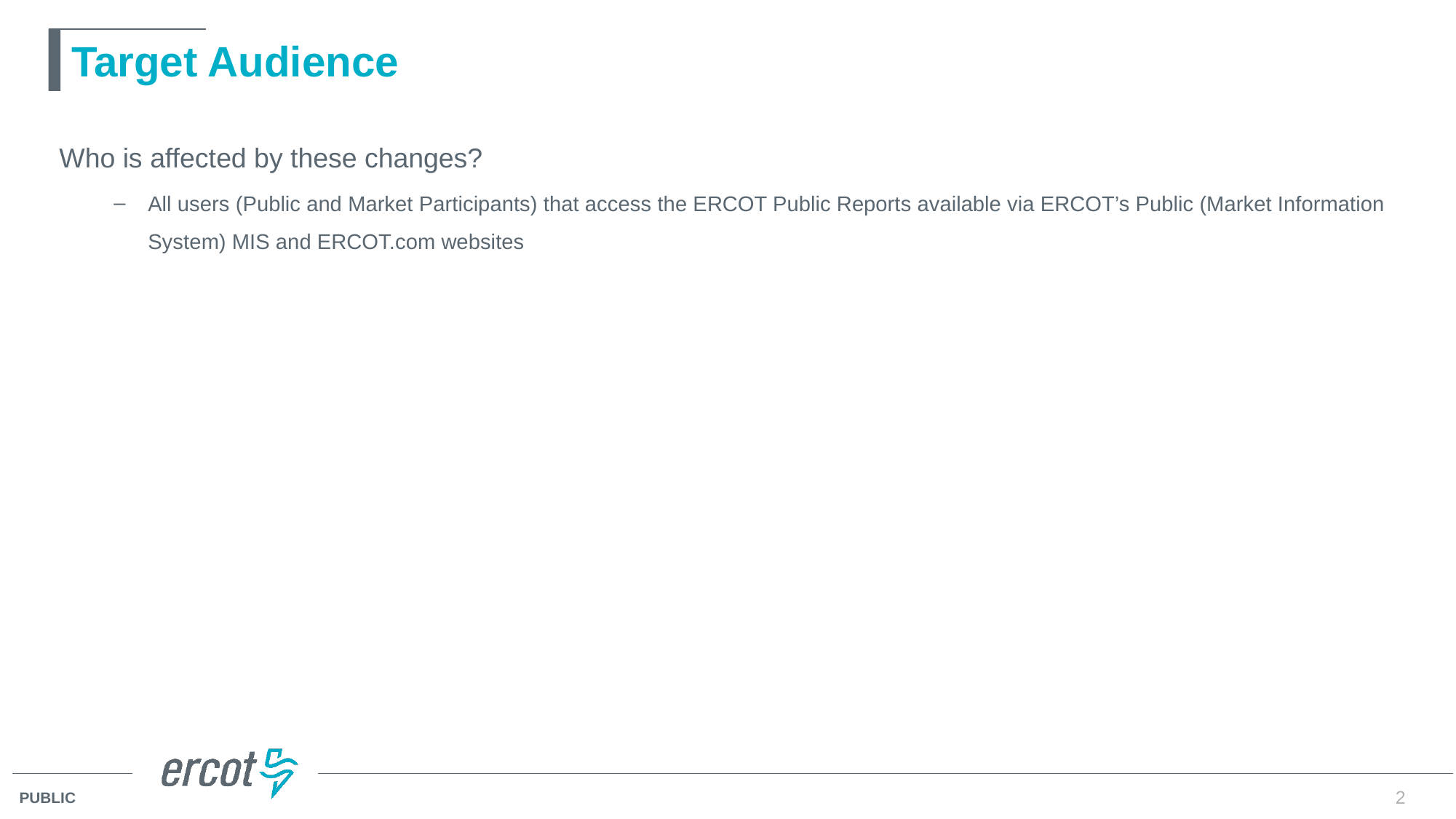

# Target Audience
Who is affected by these changes?
All users (Public and Market Participants) that access the ERCOT Public Reports available via ERCOT’s Public (Market Information System) MIS and ERCOT.com websites

2